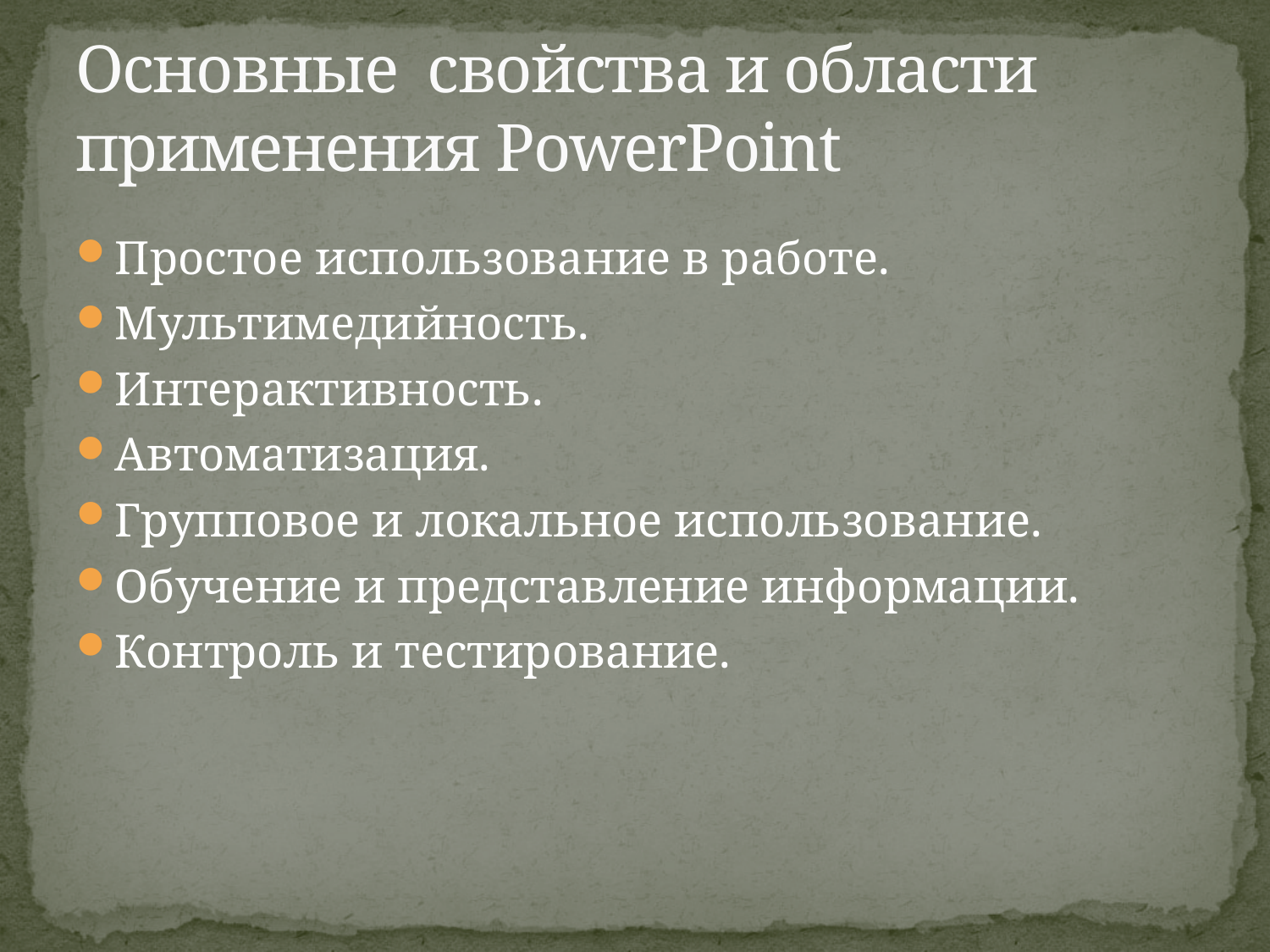

# Основные  свойства и области применения PowerPoint
Простое использование в работе.
Мультимедийность.
Интерактивность.
Автоматизация.
Групповое и локальное использование.
Обучение и представление информации.
Контроль и тестирование.